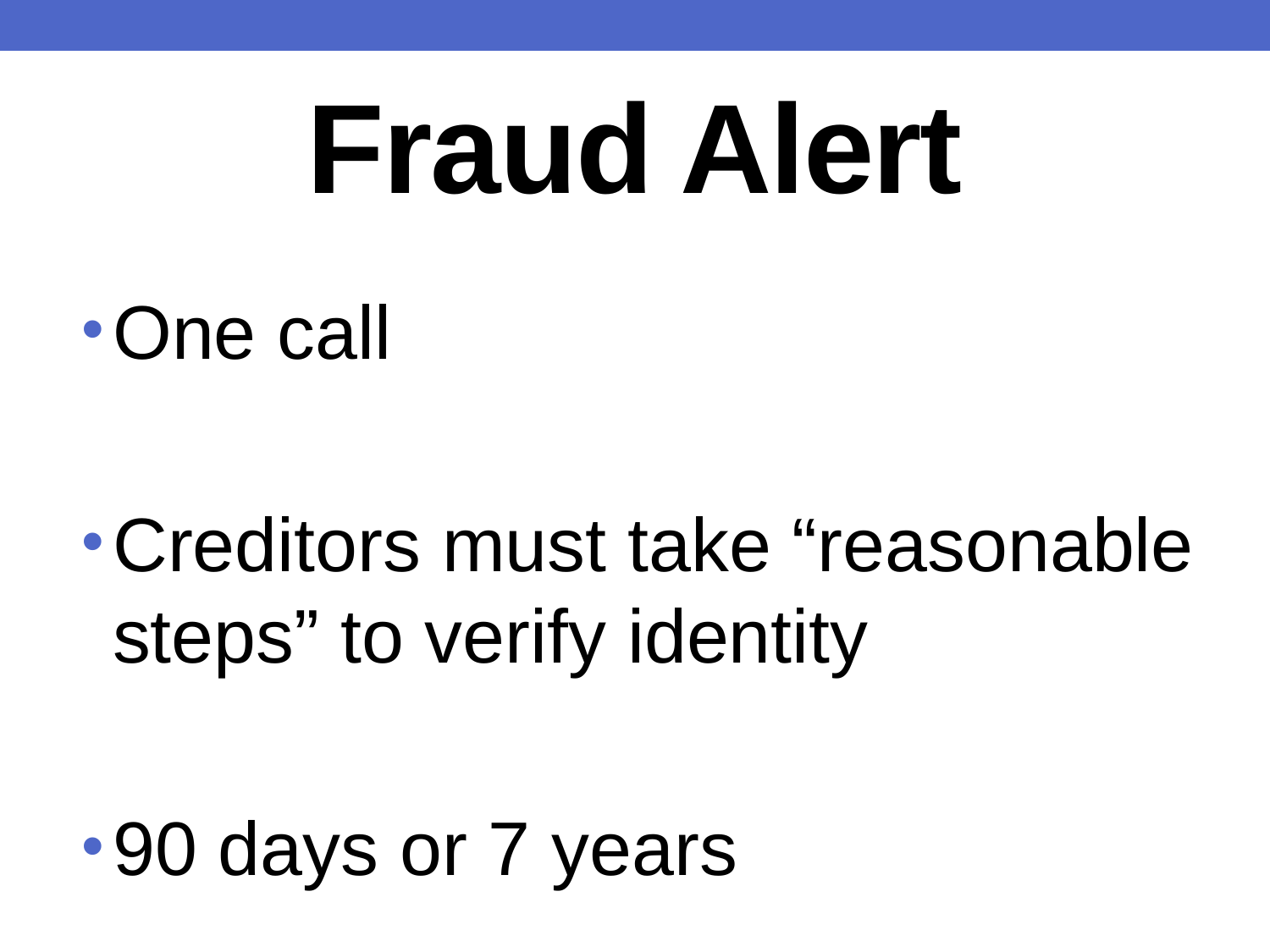

# Fraud Alert

One call

Creditors must take “reasonable steps” to verify identity

90 days or 7 years